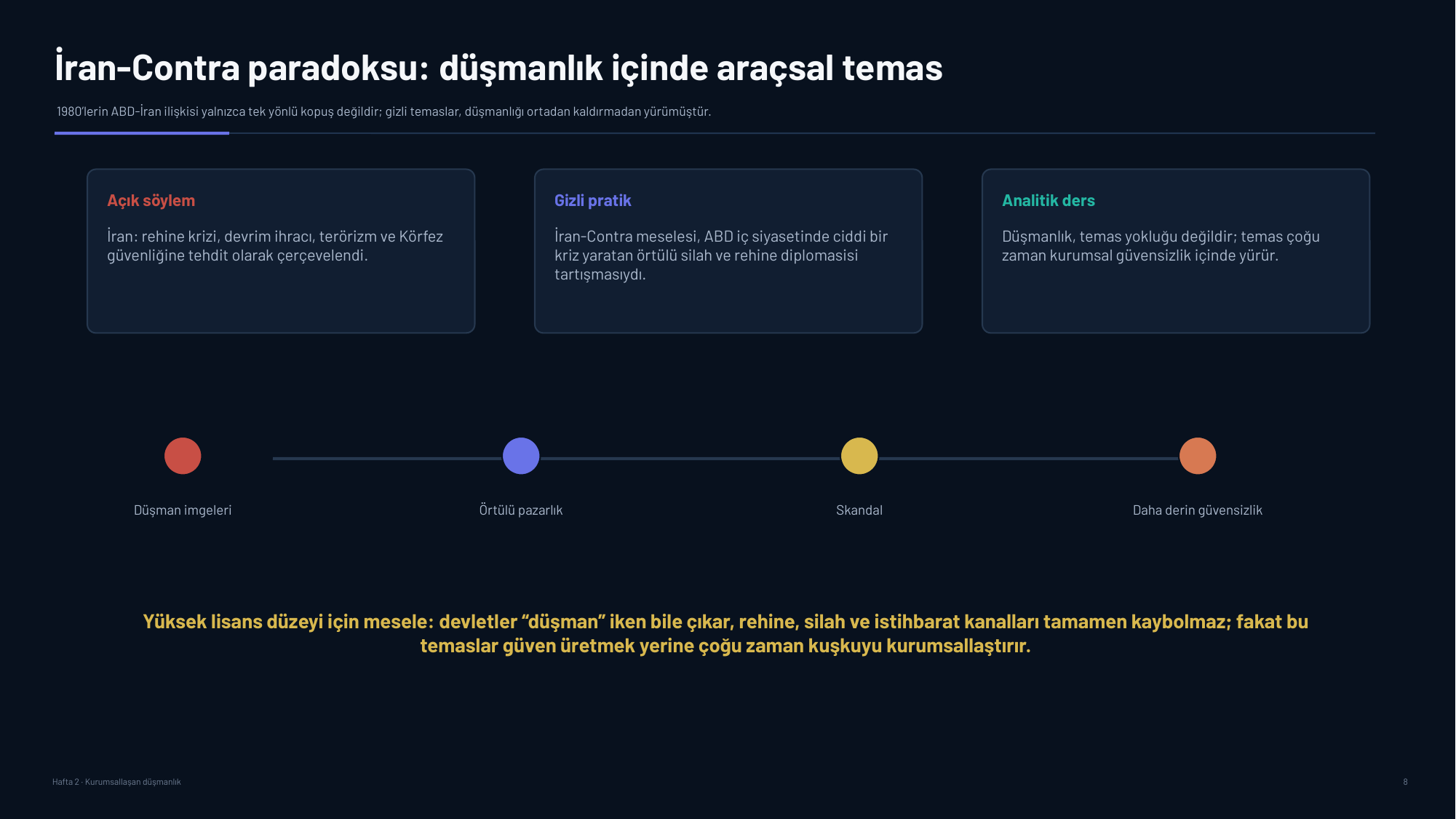

İran-Contra paradoksu: düşmanlık içinde araçsal temas
1980’lerin ABD-İran ilişkisi yalnızca tek yönlü kopuş değildir; gizli temaslar, düşmanlığı ortadan kaldırmadan yürümüştür.

Açık söylem
Gizli pratik
Analitik ders
İran: rehine krizi, devrim ihracı, terörizm ve Körfez güvenliğine tehdit olarak çerçevelendi.
İran-Contra meselesi, ABD iç siyasetinde ciddi bir kriz yaratan örtülü silah ve rehine diplomasisi tartışmasıydı.
Düşmanlık, temas yokluğu değildir; temas çoğu zaman kurumsal güvensizlik içinde yürür.

Düşman imgeleri
Örtülü pazarlık
Skandal
Daha derin güvensizlik
Yüksek lisans düzeyi için mesele: devletler “düşman” iken bile çıkar, rehine, silah ve istihbarat kanalları tamamen kaybolmaz; fakat bu temaslar güven üretmek yerine çoğu zaman kuşkuyu kurumsallaştırır.
Hafta 2 · Kurumsallaşan düşmanlık
8